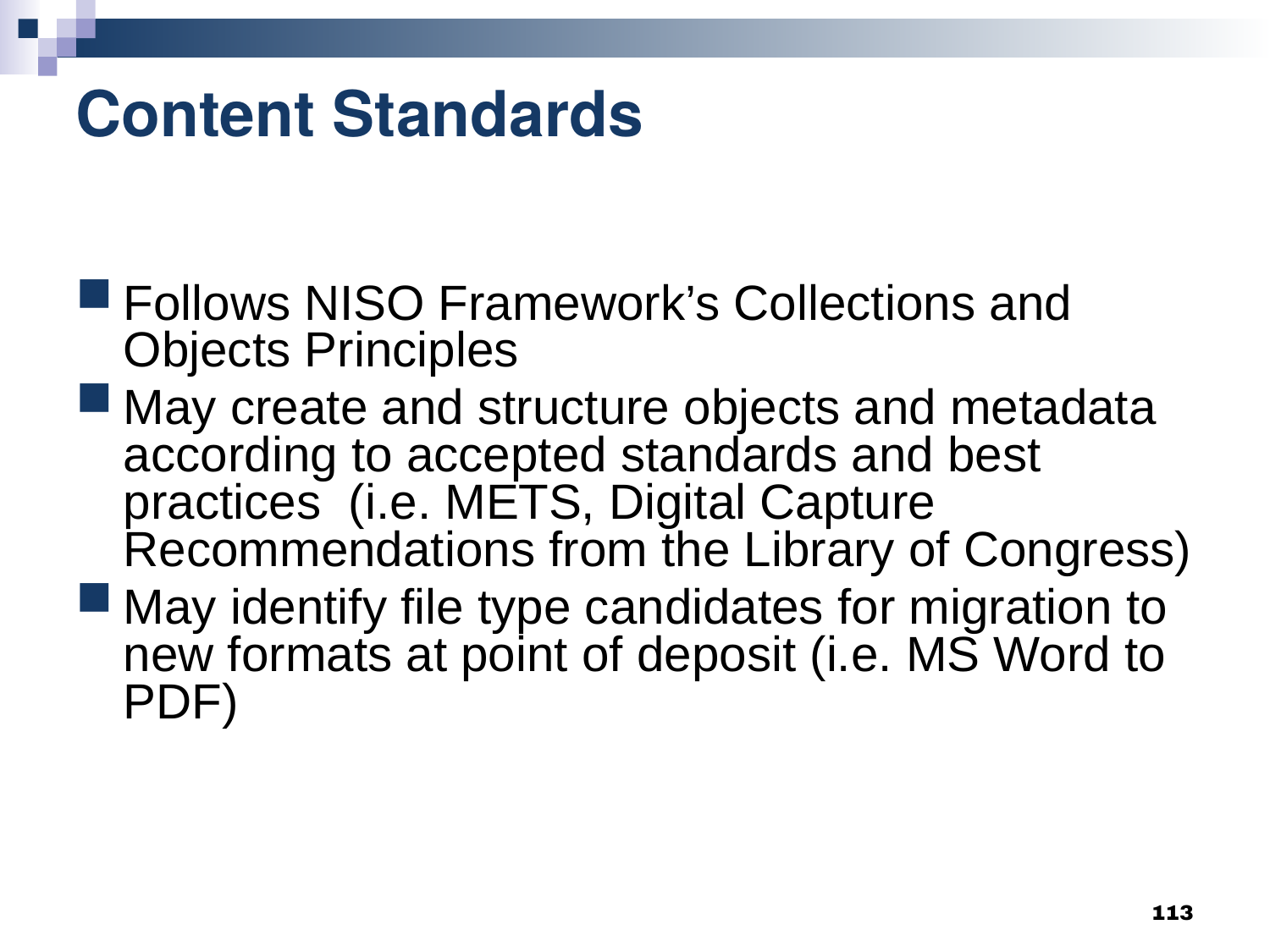

# Content Standards
Follows NISO Framework’s Collections and Objects Principles
May create and structure objects and metadata according to accepted standards and best practices  (i.e. METS, Digital Capture Recommendations from the Library of Congress)
May identify file type candidates for migration to new formats at point of deposit (i.e. MS Word to PDF)
113